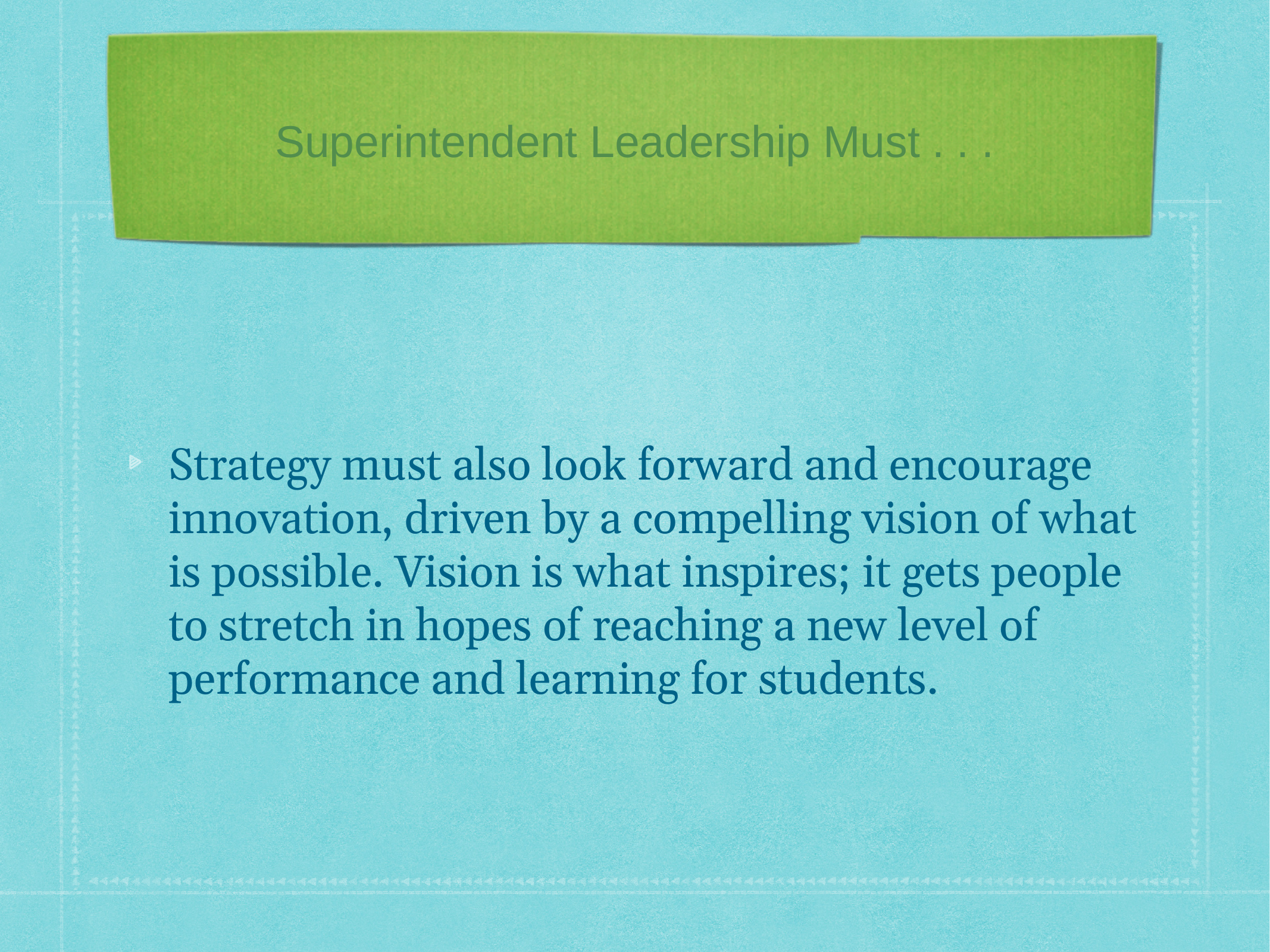

# Superintendent Leadership Must . . .
Strategy must also look forward and encourage innovation, driven by a compelling vision of what is possible. Vision is what inspires; it gets people to stretch in hopes of reaching a new level of performance and learning for students.